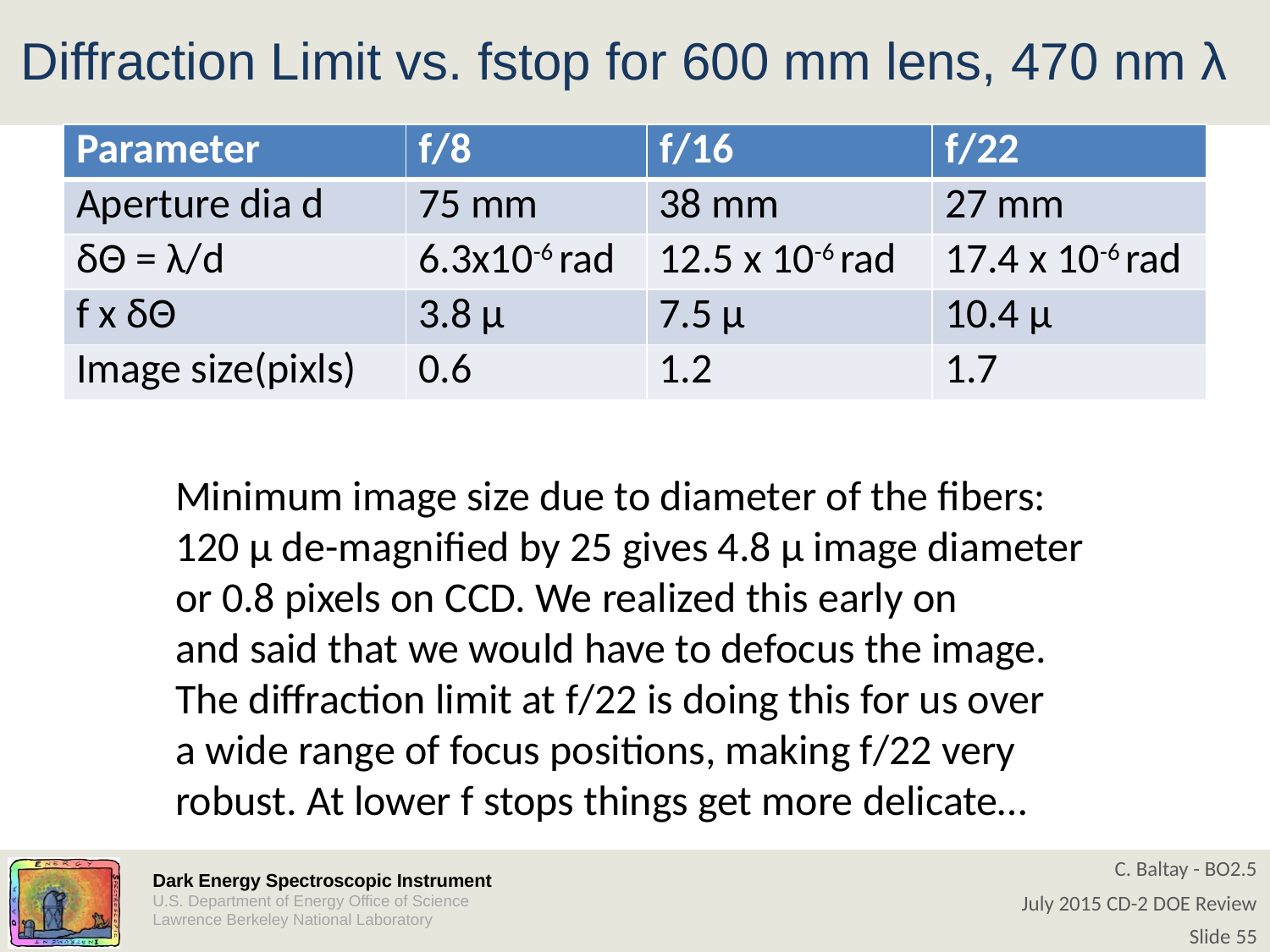

# Diffraction Limit vs. fstop for 600 mm lens, 470 nm λ
| Parameter | f/8 | f/16 | f/22 |
| --- | --- | --- | --- |
| Aperture dia d | 75 mm | 38 mm | 27 mm |
| δΘ = λ/d | 6.3x10-6 rad | 12.5 x 10-6 rad | 17.4 x 10-6 rad |
| f x δΘ | 3.8 μ | 7.5 μ | 10.4 μ |
| Image size(pixls) | 0.6 | 1.2 | 1.7 |
Minimum image size due to diameter of the fibers:
120 μ de-magnified by 25 gives 4.8 μ image diameter
or 0.8 pixels on CCD. We realized this early on
and said that we would have to defocus the image.
The diffraction limit at f/22 is doing this for us over
a wide range of focus positions, making f/22 very
robust. At lower f stops things get more delicate…

C. Baltay - BO2.5
July 2015 CD-2 DOE Review
Slide 55